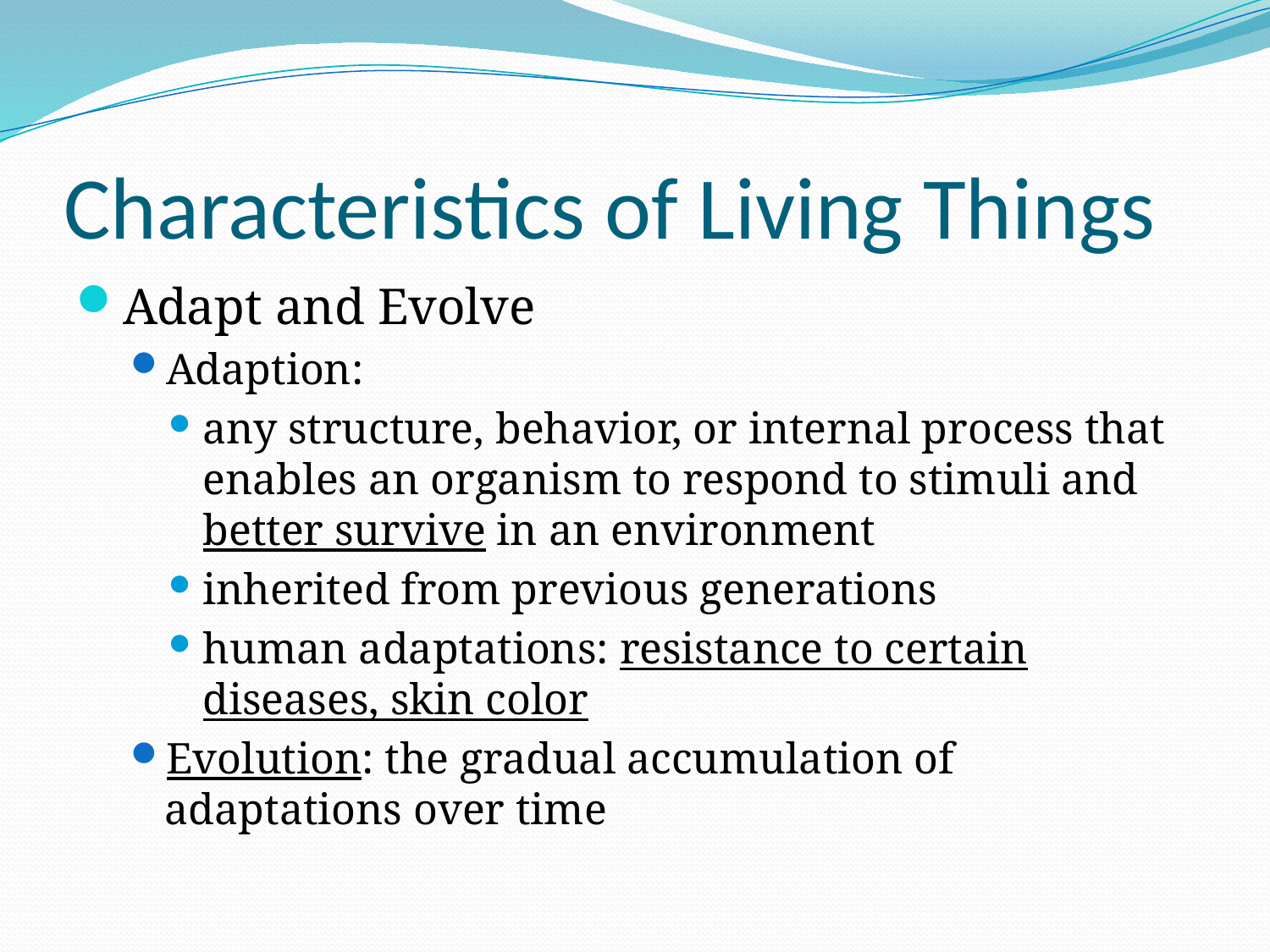

# Characteristics of Living Things
Adapt and Evolve
Adaption:
any structure, behavior, or internal process that enables an organism to respond to stimuli and better survive in an environment
inherited from previous generations
human adaptations: resistance to certain diseases, skin color
Evolution: the gradual accumulation of adaptations over time